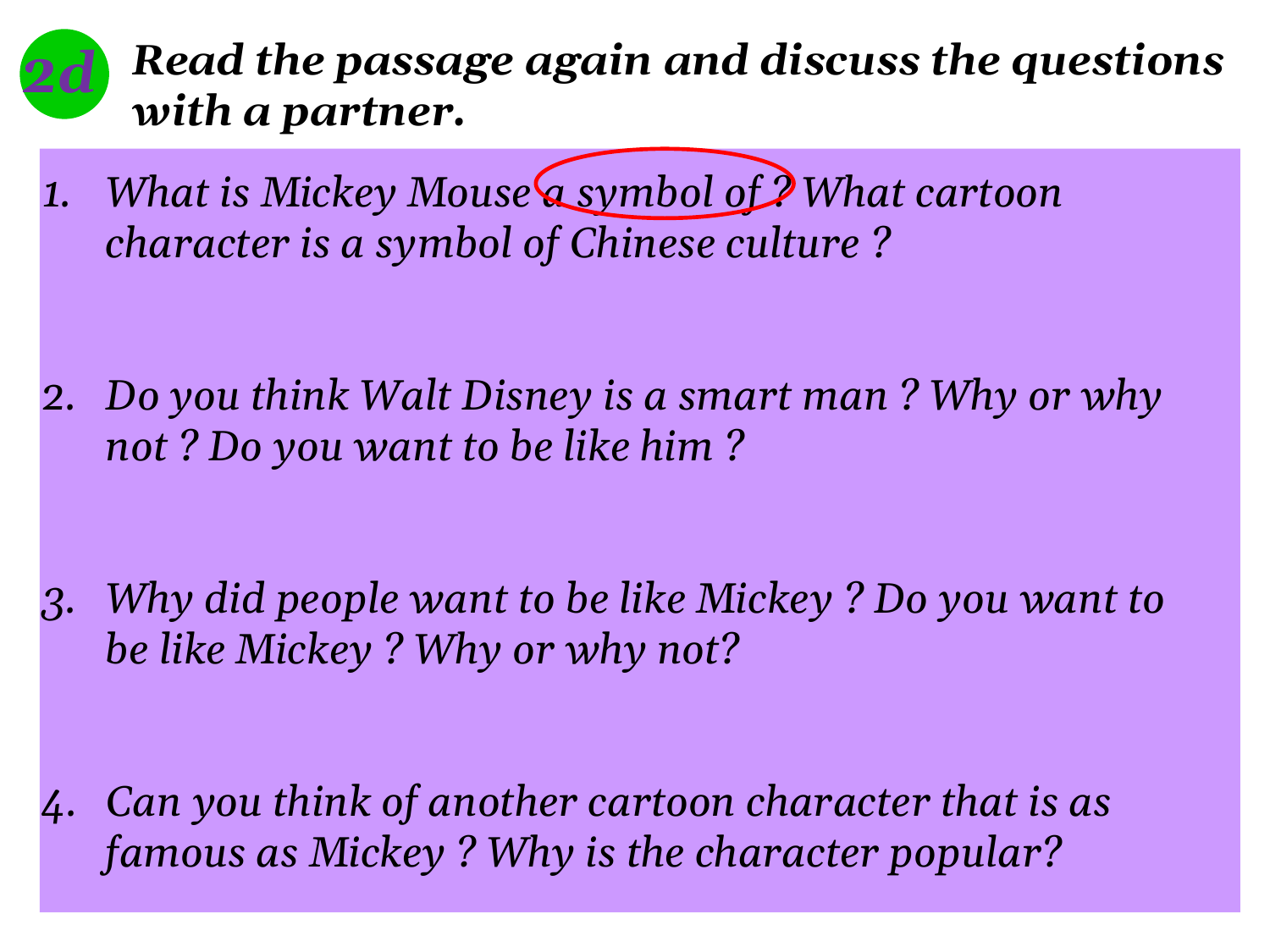

Read the passage again and discuss the questions with a partner.

2d

What is Mickey Mouse a symbol of ? What cartoon character is a symbol of Chinese culture ?

Do you think Walt Disney is a smart man ? Why or why not ? Do you want to be like him ?

Why did people want to be like Mickey ? Do you want to be like Mickey ? Why or why not?

Can you think of another cartoon character that is as famous as Mickey ? Why is the character popular?